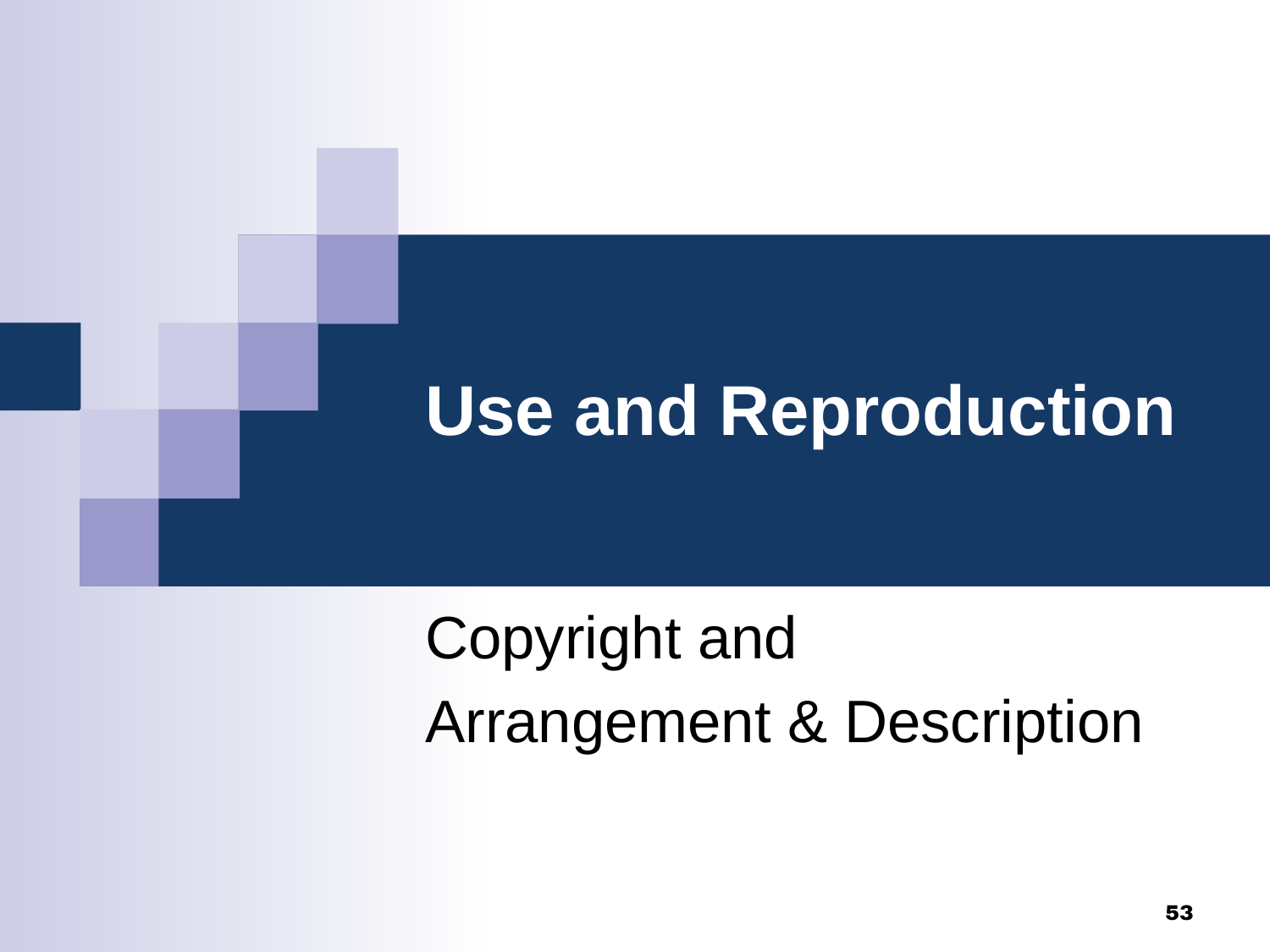

# Use and Reproduction
Copyright and
Arrangement & Description
53